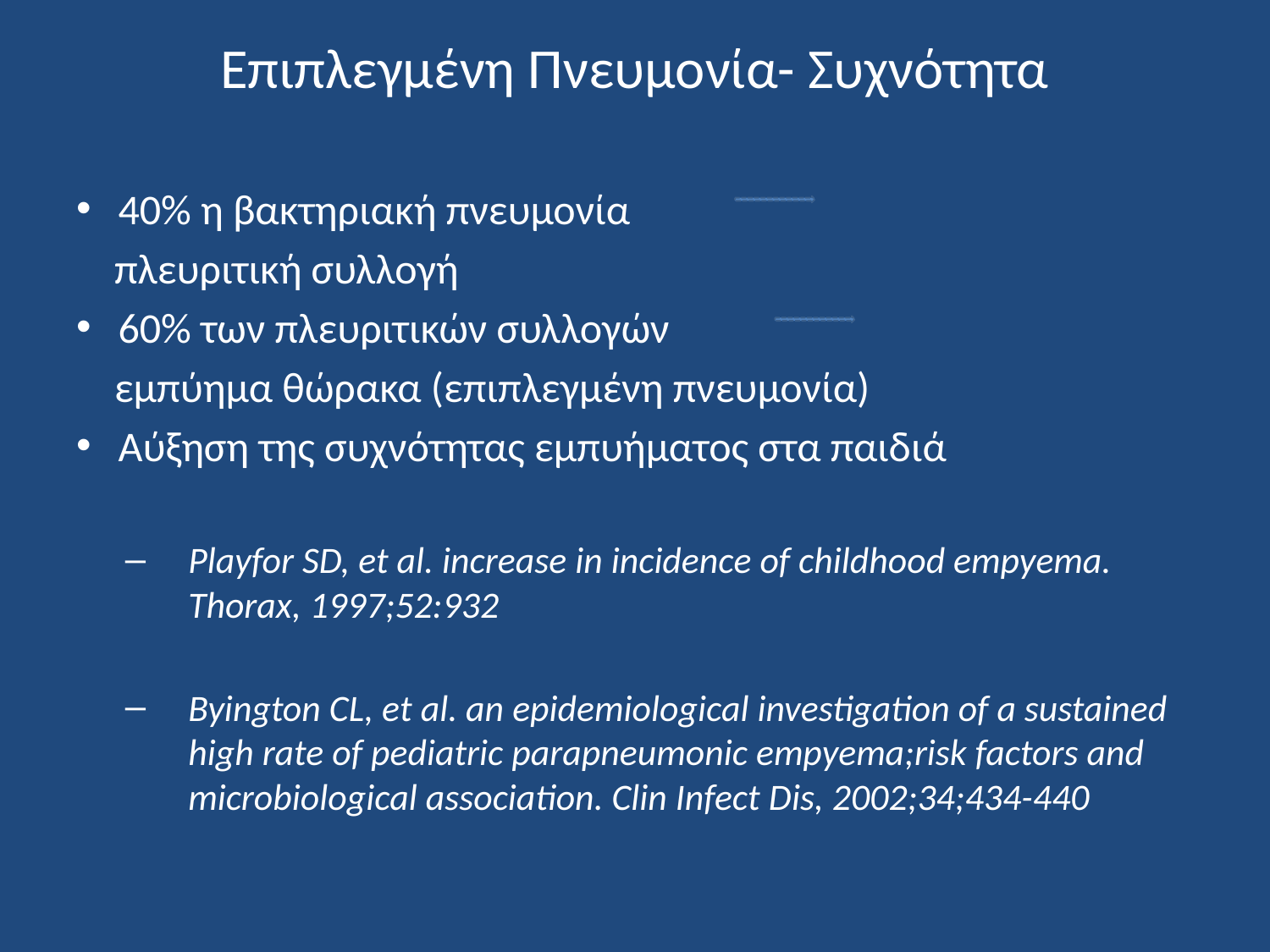

# Επιπλεγμένη Πνευμονία- Συχνότητα
40% η βακτηριακή πνευμονία
    πλευριτική συλλογή
60% των πλευριτικών συλλογών
    εμπύημα θώρακα (επιπλεγμένη πνευμονία)
Αύξηση της συχνότητας εμπυήματος στα παιδιά

Playfor SD, et al. increase in incidence of childhood empyema. Thorax, 1997;52:932

Byington CL, et al. an epidemiological investigation of a sustained high rate of pediatric parapneumonic empyema;risk factors and microbiological association. Clin Infect Dis, 2002;34;434-440